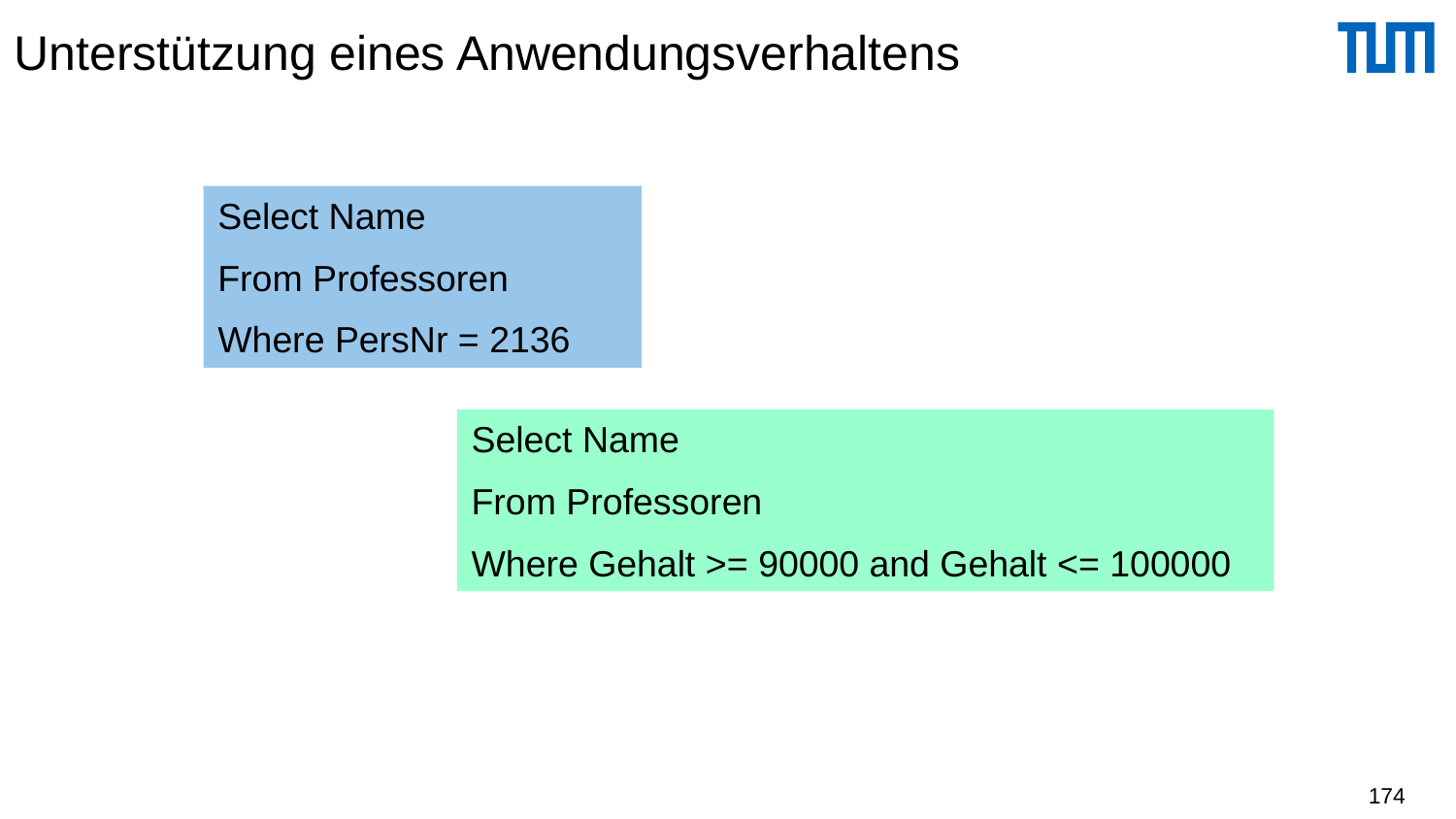

# Unterstützung eines Anwendungsverhaltens
Select Name
From Professoren
Where PersNr = 2136
Select Name
From Professoren
Where Gehalt >= 90000 and Gehalt <= 100000
174